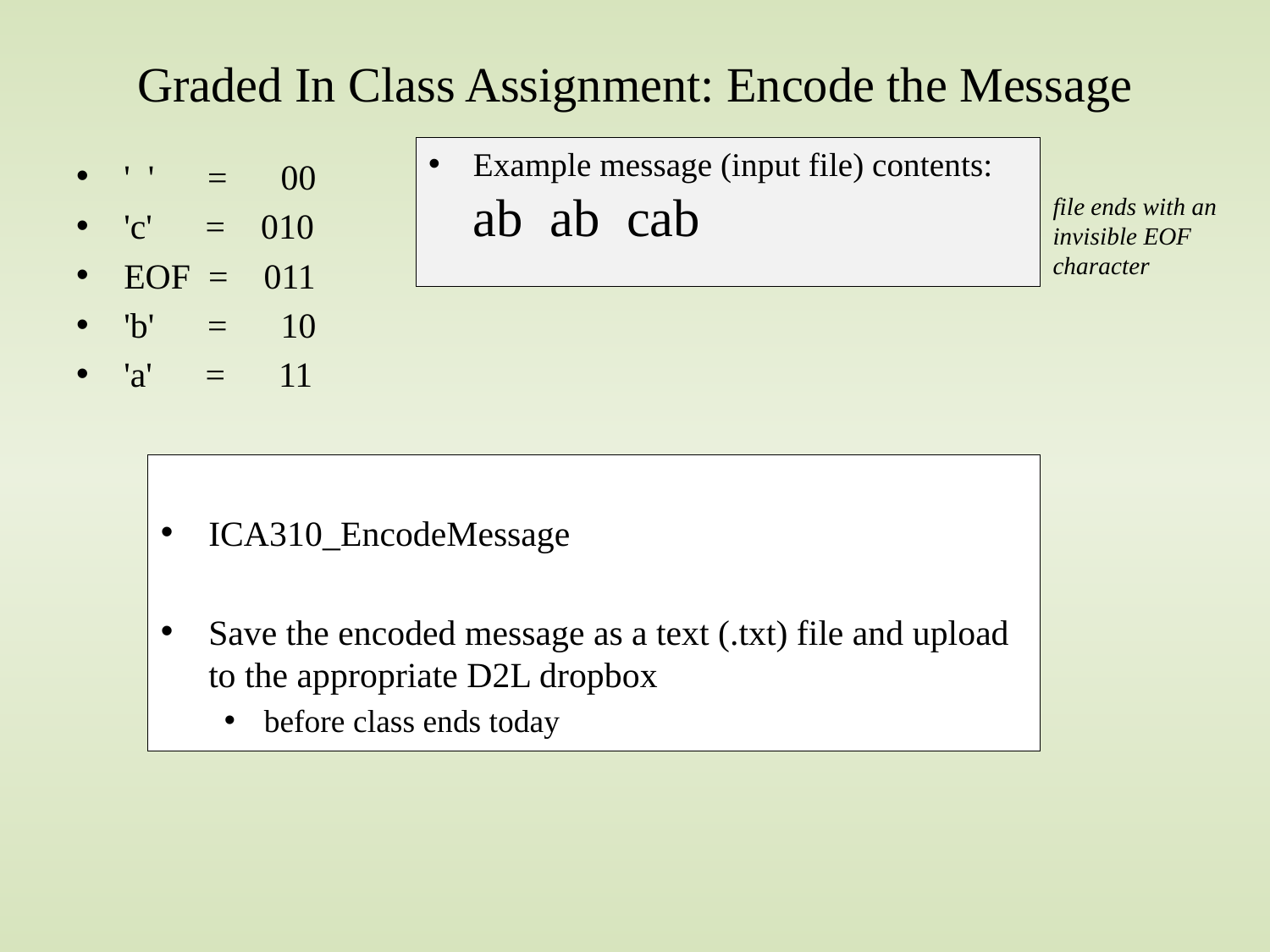

# Graded In Class Assignment: Encode the Message
Example message (input file) contents:
ab  ab  cab
file ends with an invisible EOF character
'  '      =      00
'c'      =    010
EOF  =    011
'b'      =      10
'a'      =      11

ICA310_EncodeMessage

Save the encoded message as a text (.txt) file and upload to the appropriate D2L dropbox
before class ends today